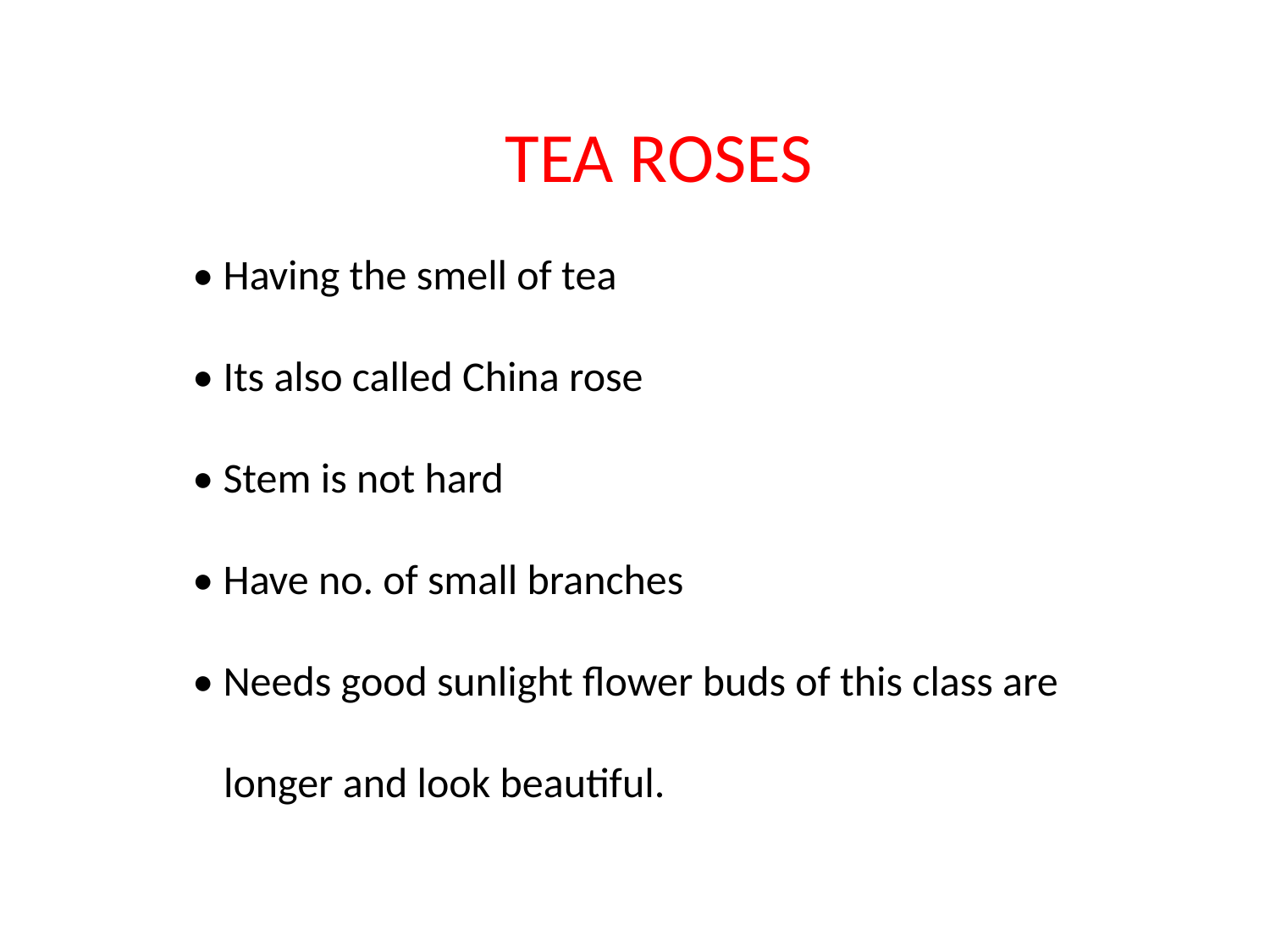

TEA ROSES
• Having the smell of tea
• Its also called China rose
• Stem is not hard
• Have no. of small branches
• Needs good sunlight flower buds of this class are longer and look beautiful.